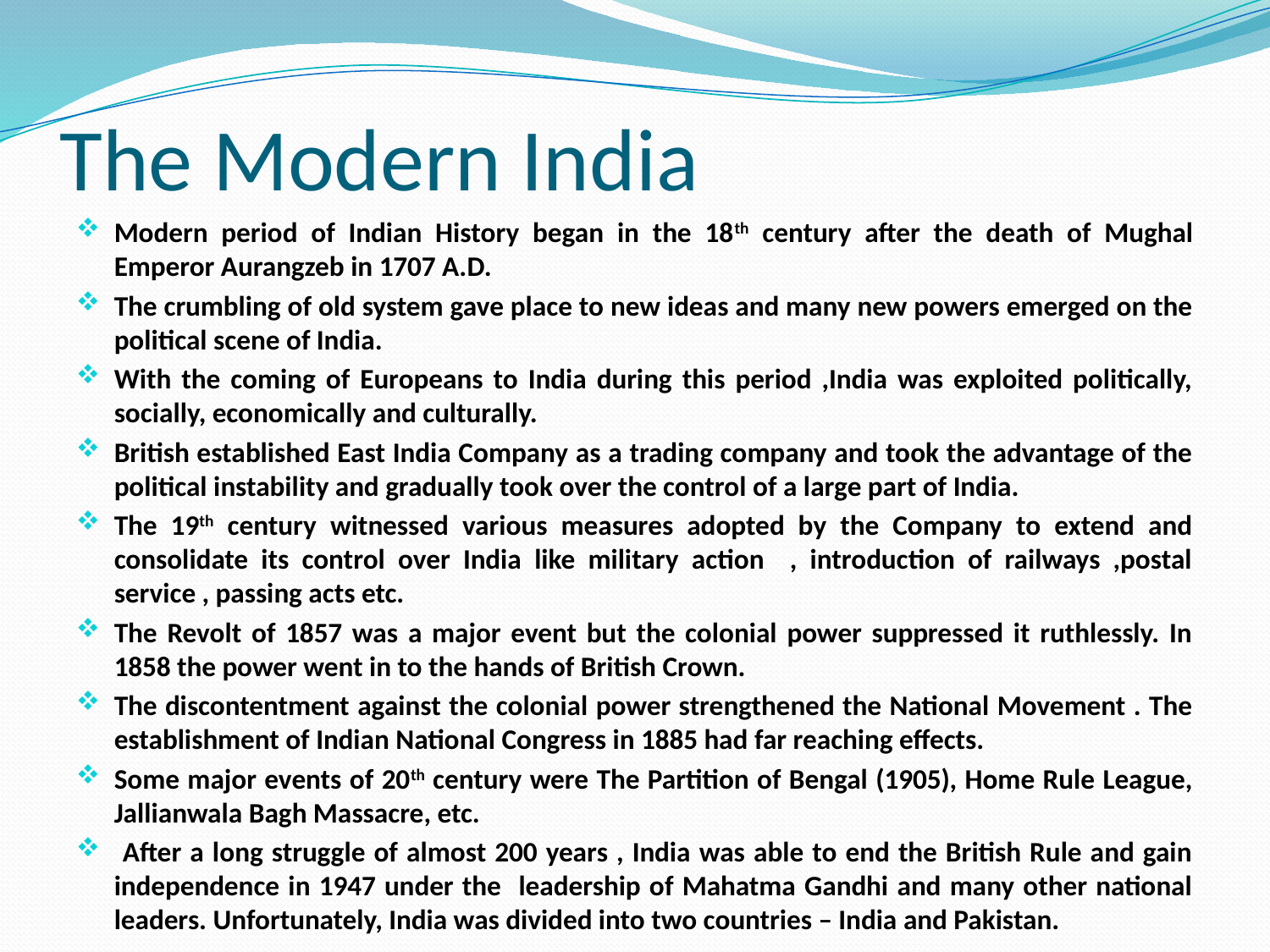

# The Modern India
Modern period of Indian History began in the 18th century after the death of Mughal Emperor Aurangzeb in 1707 A.D.
The crumbling of old system gave place to new ideas and many new powers emerged on the political scene of India.
With the coming of Europeans to India during this period ,India was exploited politically, socially, economically and culturally.
British established East India Company as a trading company and took the advantage of the political instability and gradually took over the control of a large part of India.
The 19th century witnessed various measures adopted by the Company to extend and consolidate its control over India like military action  , introduction of railways ,postal service , passing acts etc.
The Revolt of 1857 was a major event but the colonial power suppressed it ruthlessly. In 1858 the power went in to the hands of British Crown.
The discontentment against the colonial power strengthened the National Movement . The establishment of Indian National Congress in 1885 had far reaching effects.
Some major events of 20th century were The Partition of Bengal (1905), Home Rule League, Jallianwala Bagh Massacre, etc.
 After a long struggle of almost 200 years , India was able to end the British Rule and gain independence in 1947 under the  leadership of Mahatma Gandhi and many other national leaders. Unfortunately, India was divided into two countries – India and Pakistan.